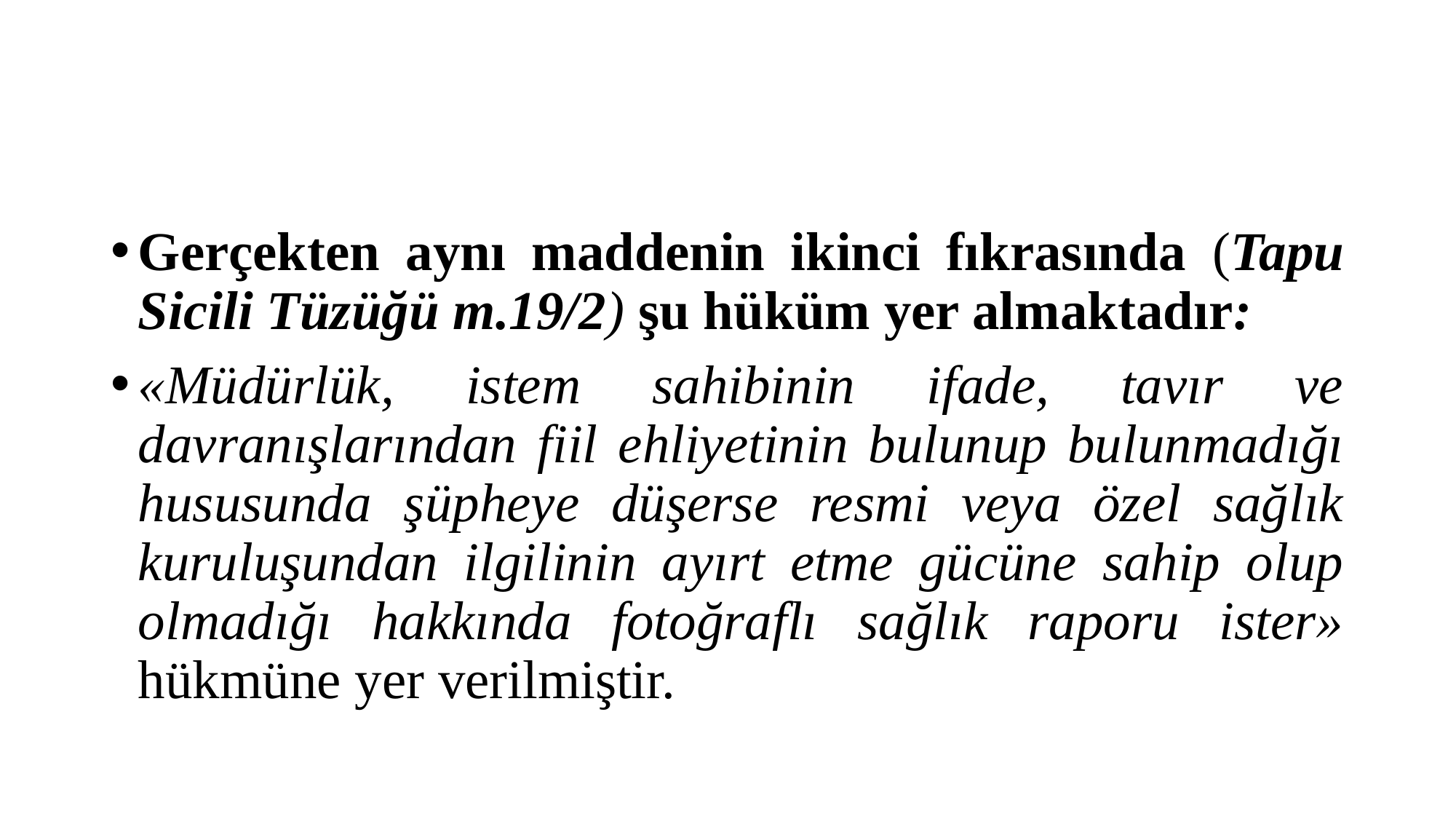

#
Gerçekten aynı maddenin ikinci fıkrasında (Tapu Sicili Tüzüğü m.19/2) şu hüküm yer almaktadır:
«Müdürlük, istem sahibinin ifade, tavır ve davranışlarından fiil ehliyetinin bulunup bulunmadığı hususunda şüpheye düşerse resmi veya özel sağlık kuruluşundan ilgilinin ayırt etme gücüne sahip olup olmadığı hakkında fotoğraflı sağlık raporu ister» hükmüne yer verilmiştir.